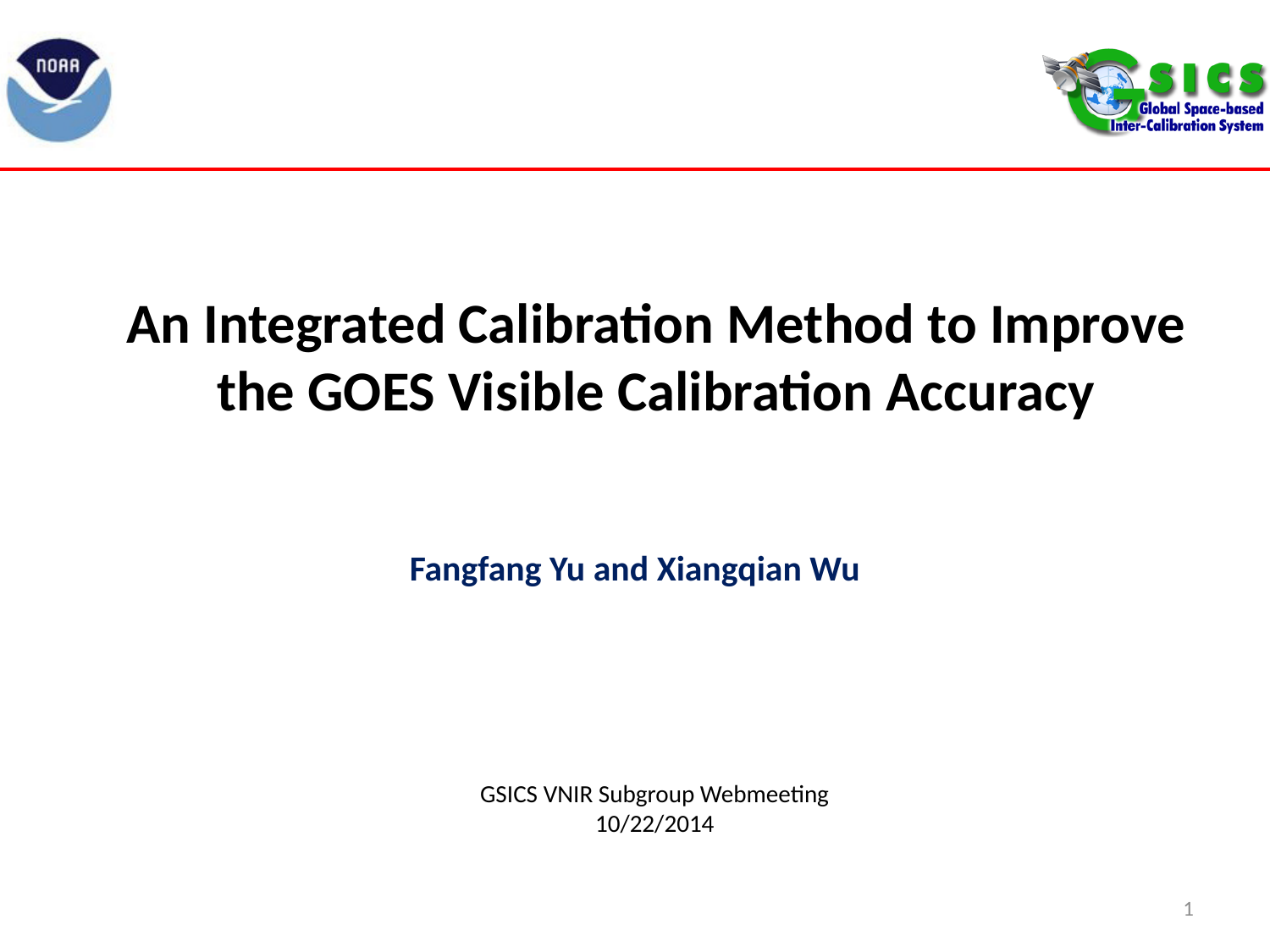

# An Integrated Calibration Method to Improve the GOES Visible Calibration Accuracy
Fangfang Yu and Xiangqian Wu
GSICS VNIR Subgroup Webmeeting
10/22/2014
1